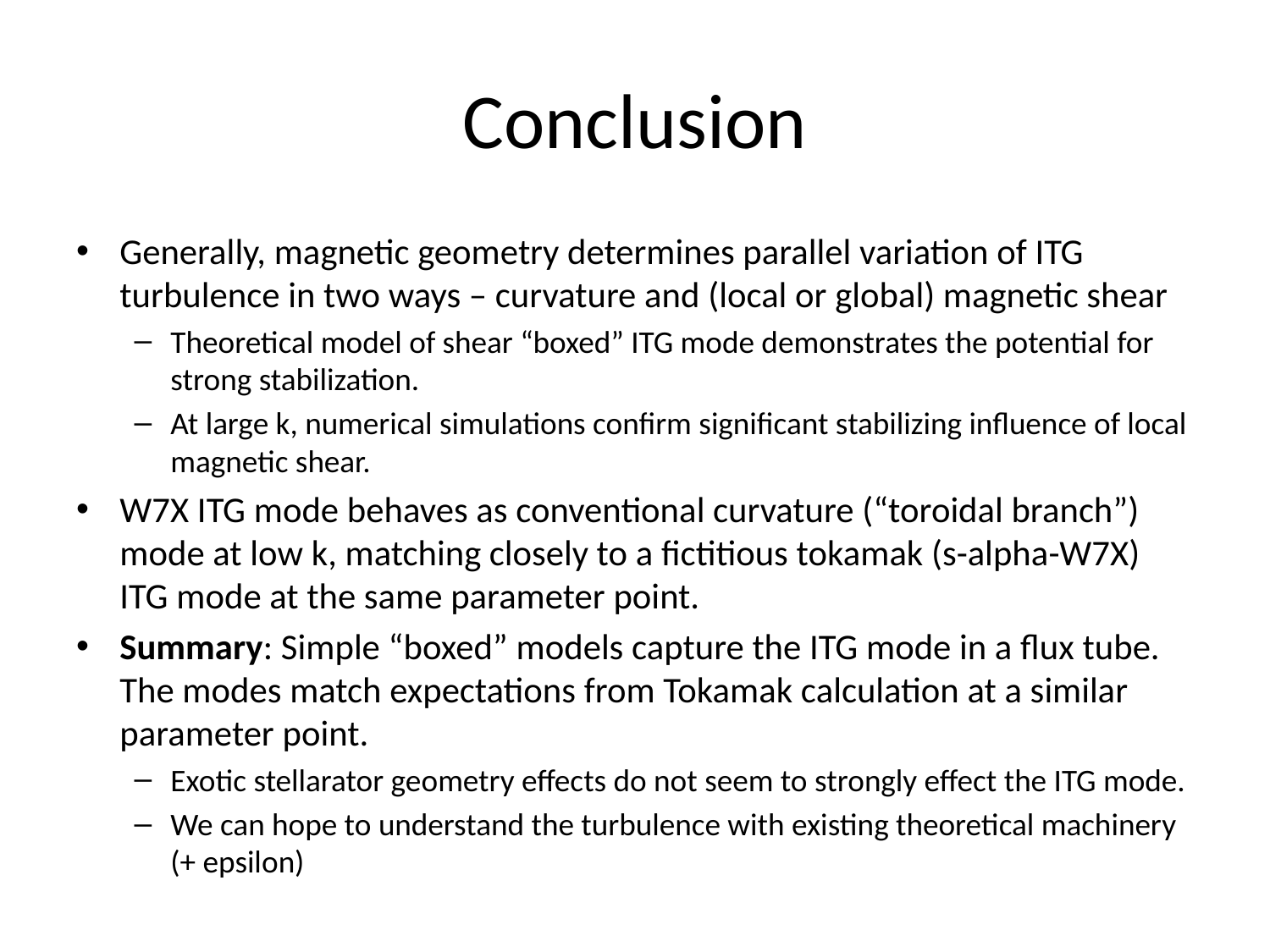

# Conclusion
Generally, magnetic geometry determines parallel variation of ITG turbulence in two ways – curvature and (local or global) magnetic shear
Theoretical model of shear “boxed” ITG mode demonstrates the potential for strong stabilization.
At large k, numerical simulations confirm significant stabilizing influence of local magnetic shear.
W7X ITG mode behaves as conventional curvature (“toroidal branch”) mode at low k, matching closely to a fictitious tokamak (s-alpha-W7X) ITG mode at the same parameter point.
Summary: Simple “boxed” models capture the ITG mode in a flux tube.  The modes match expectations from Tokamak calculation at a similar parameter point.
Exotic stellarator geometry effects do not seem to strongly effect the ITG mode.
We can hope to understand the turbulence with existing theoretical machinery (+ epsilon)